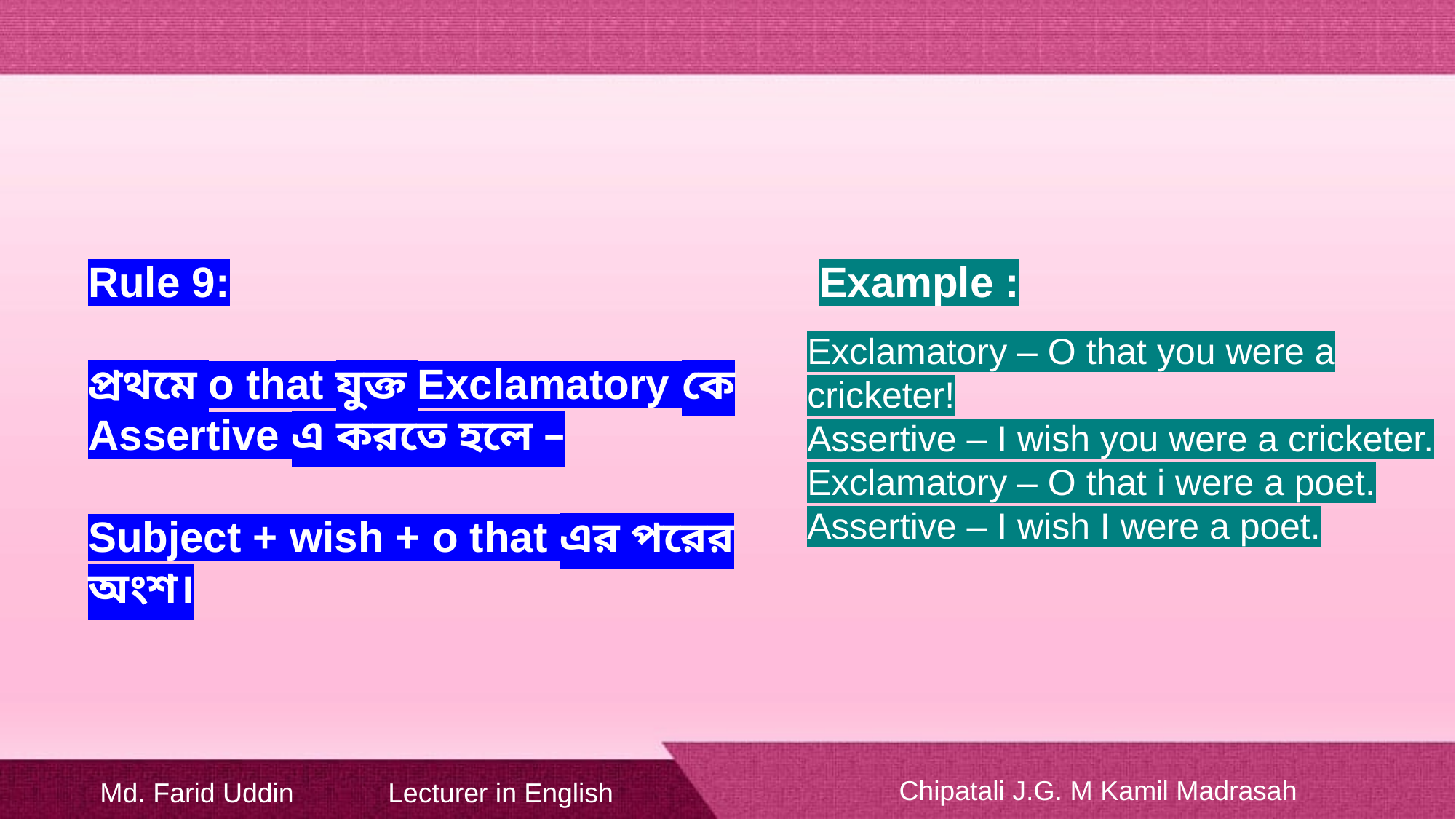

Rule 9:

প্রথমে o that যুক্ত Exclamatory কে Assertive এ করতে হলে –

Subject + wish + o that এর পরের অংশ।
Example :
Exclamatory – O that you were a cricketer!
Assertive – I wish you were a cricketer.
Exclamatory – O that i were a poet.
Assertive – I wish I were a poet.